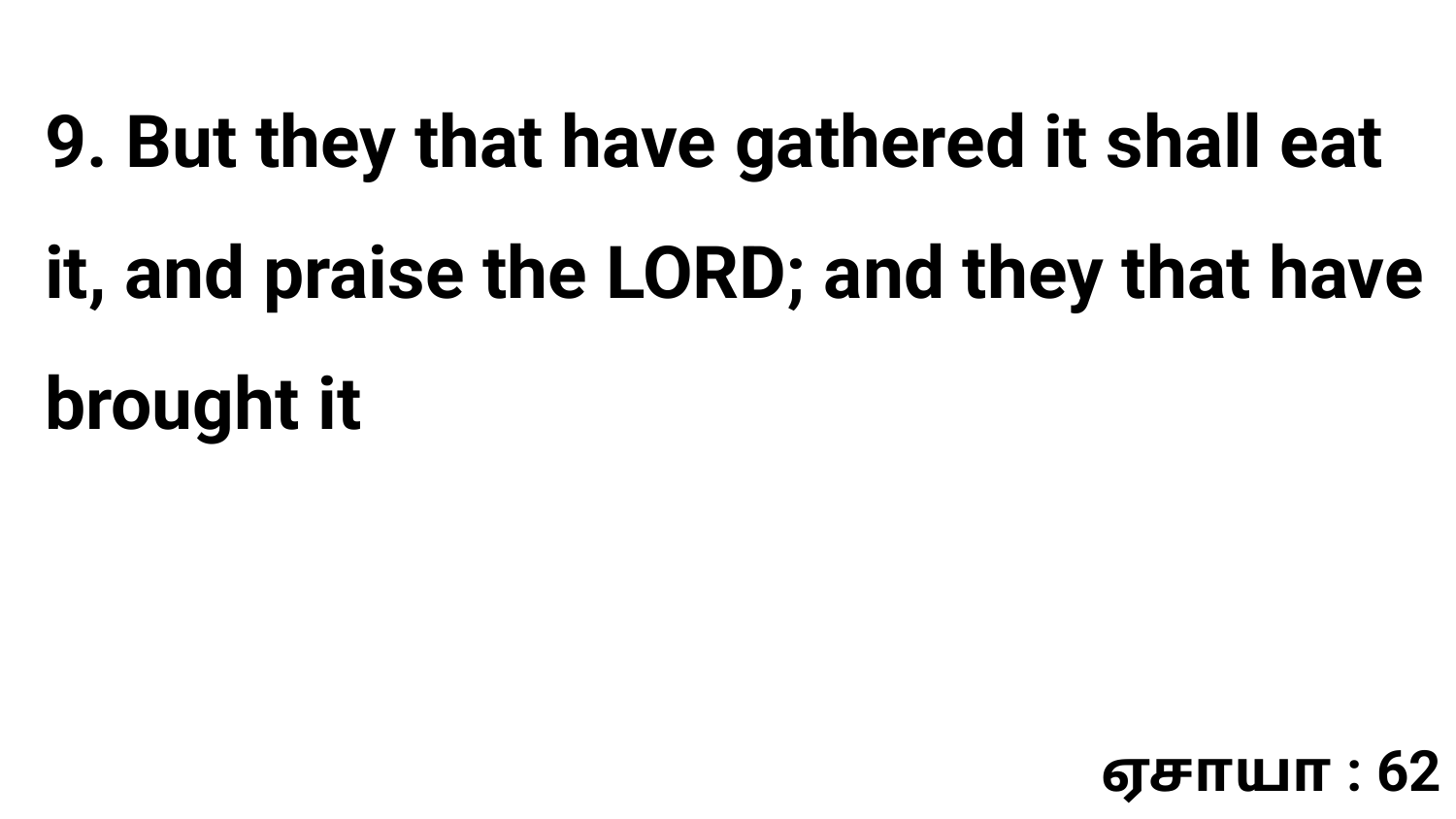

9. But they that have gathered it shall eat it, and praise the LORD; and they that have brought it
ஏசாயா : 62